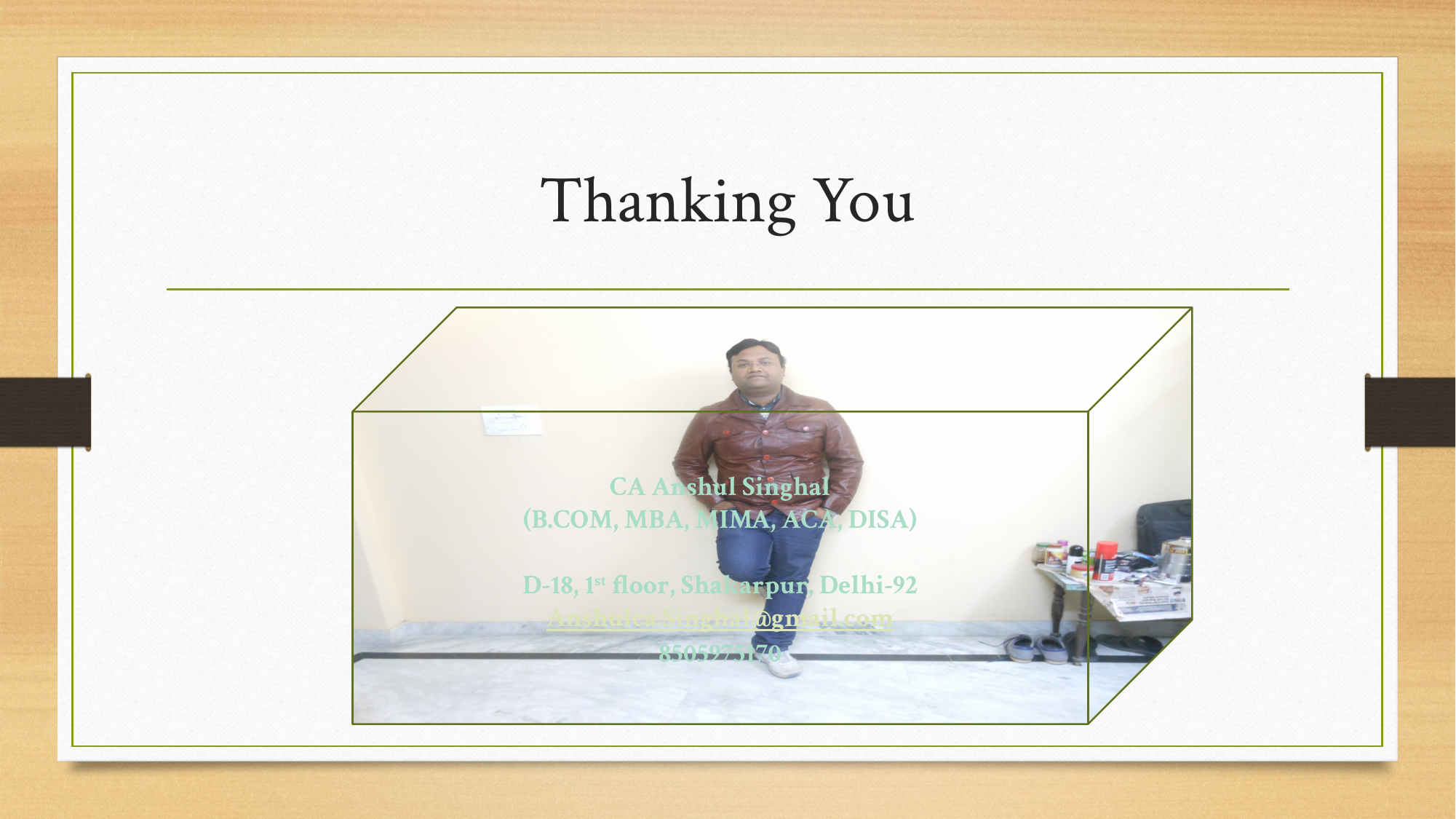

# Thanking You
CA Anshul Singhal
(B.COM, MBA, MIMA, ACA, DISA)

D-18, 1st floor, Shakarpur, Delhi-92
Anshulca.Singhal@gmail.com
8505975170